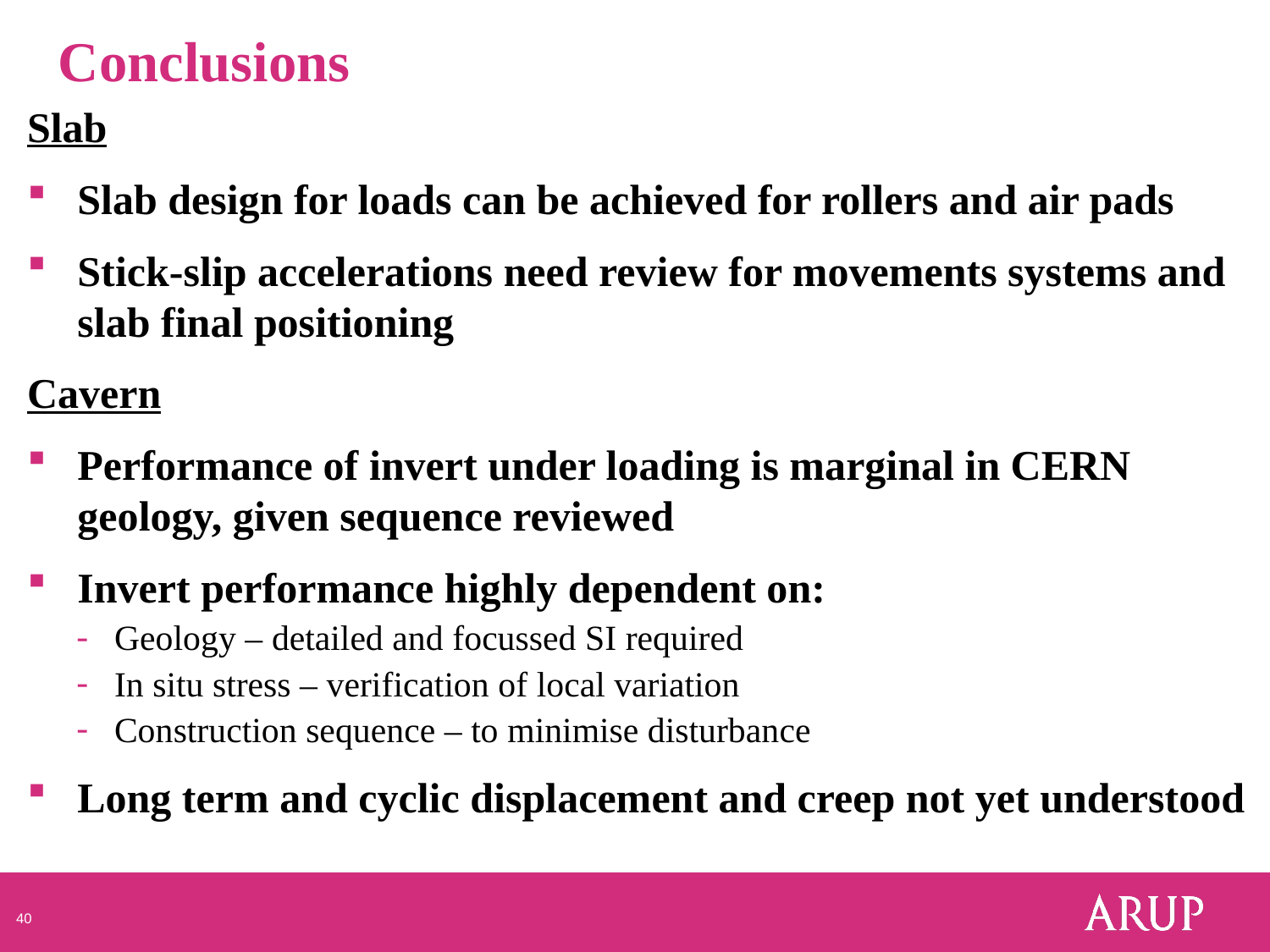

# Conclusions
Slab
Slab design for loads can be achieved for rollers and air pads
Stick-slip accelerations need review for movements systems and slab final positioning
Cavern
Performance of invert under loading is marginal in CERN geology, given sequence reviewed
Invert performance highly dependent on:
Geology – detailed and focussed SI required
In situ stress – verification of local variation
Construction sequence – to minimise disturbance
Long term and cyclic displacement and creep not yet understood